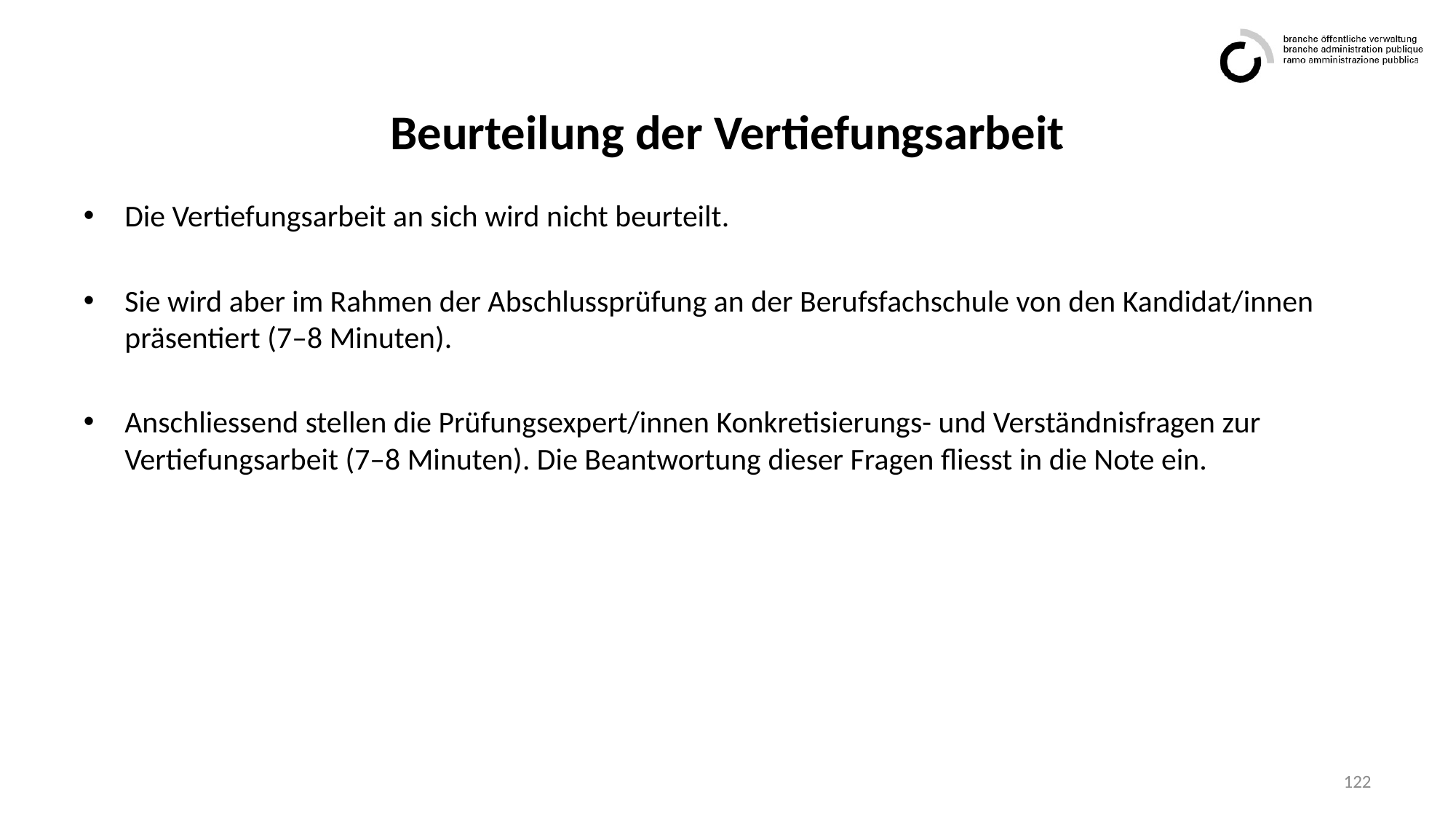

# Beurteilung der Vertiefungsarbeit
Die Vertiefungsarbeit an sich wird nicht beurteilt.

Sie wird aber im Rahmen der Abschlussprüfung an der Berufsfachschule von den Kandidat/innen präsentiert (7–8 Minuten).

Anschliessend stellen die Prüfungsexpert/innen Konkretisierungs- und Verständnisfragen zur Vertiefungsarbeit (7–8 Minuten). Die Beantwortung dieser Fragen fliesst in die Note ein.

122